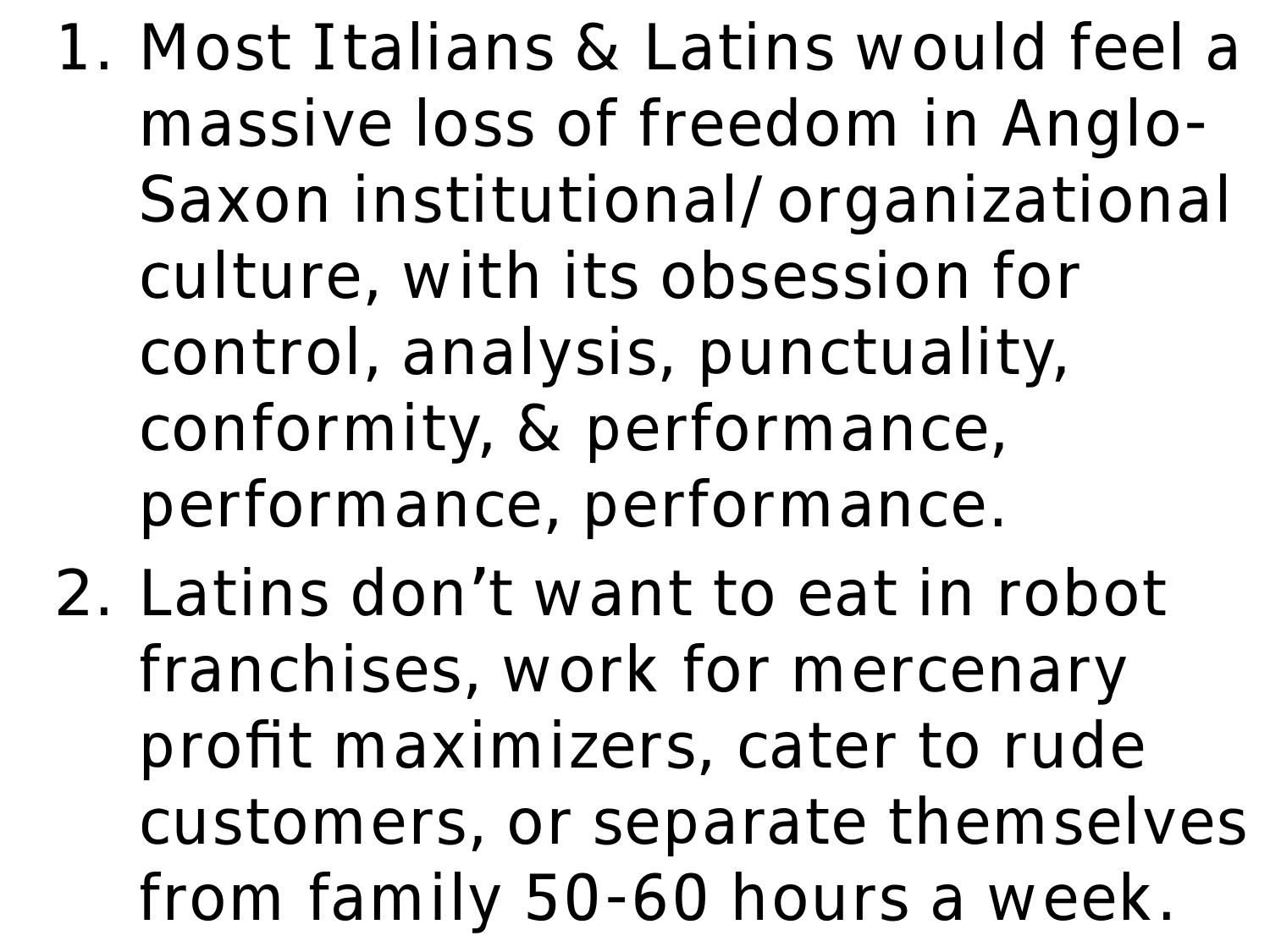

Most Italians & Latins would feel a massive loss of freedom in Anglo-Saxon institutional/organizational culture, with its obsession for control, analysis, punctuality, conformity, & performance, performance, performance.
Latins don’t want to eat in robot franchises, work for mercenary profit maximizers, cater to rude customers, or separate themselves from family 50-60 hours a week.